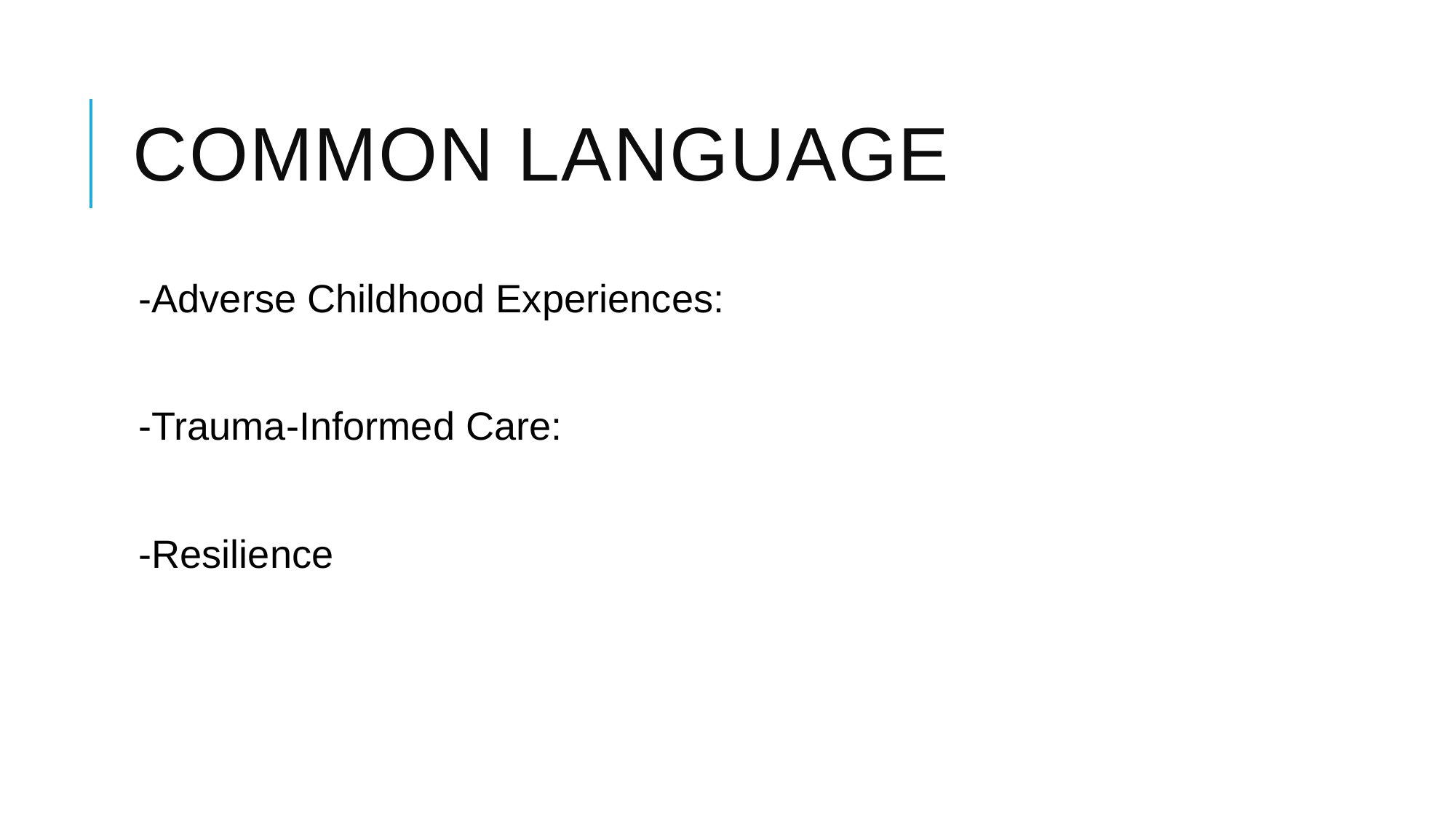

# Common language
-Adverse Childhood Experiences:

-Trauma-Informed Care:

-Resilience